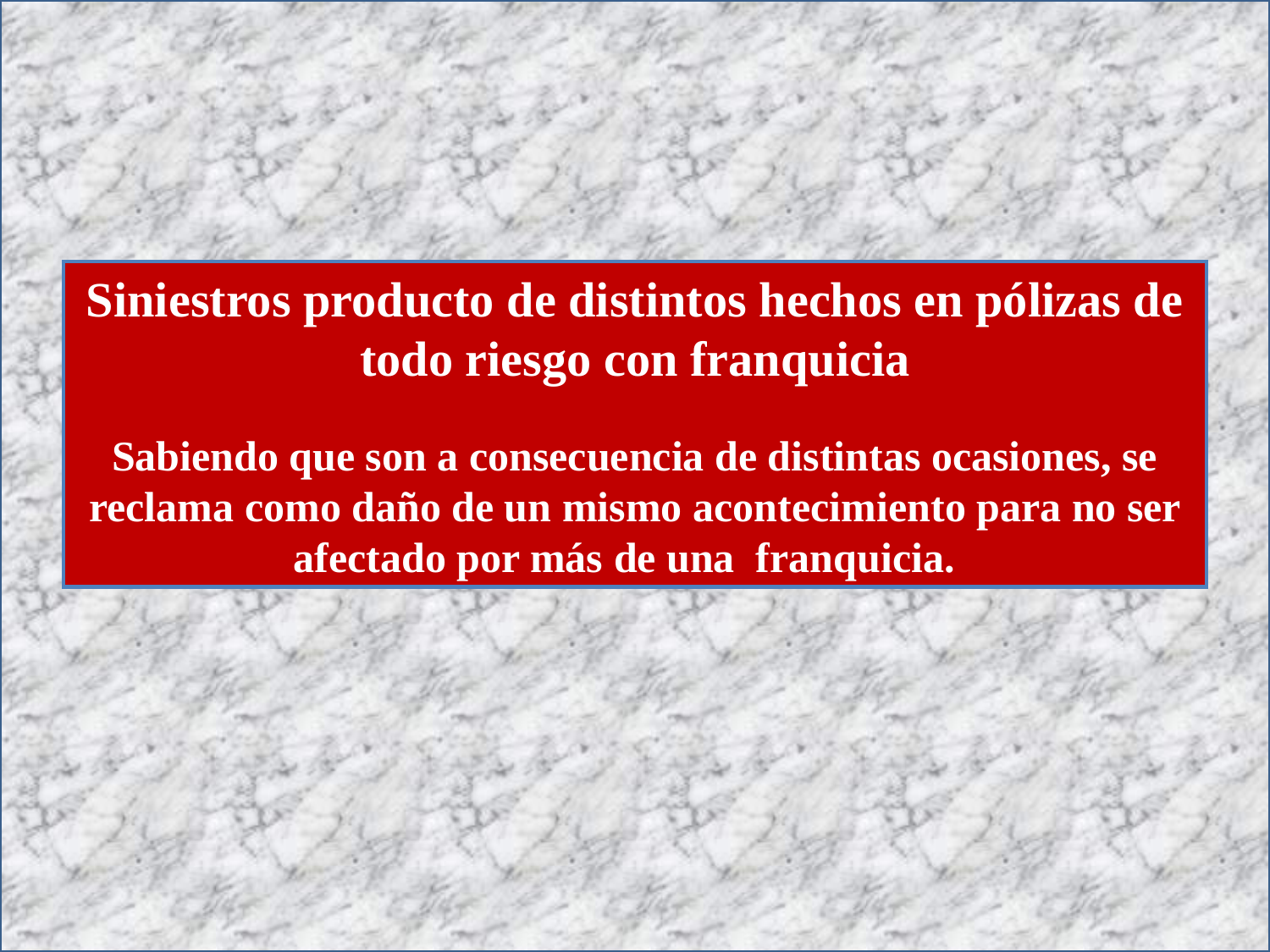

Siniestros producto de distintos hechos en pólizas de todo riesgo con franquicia

Sabiendo que son a consecuencia de distintas ocasiones, se reclama como daño de un mismo acontecimiento para no ser afectado por más de una  franquicia.